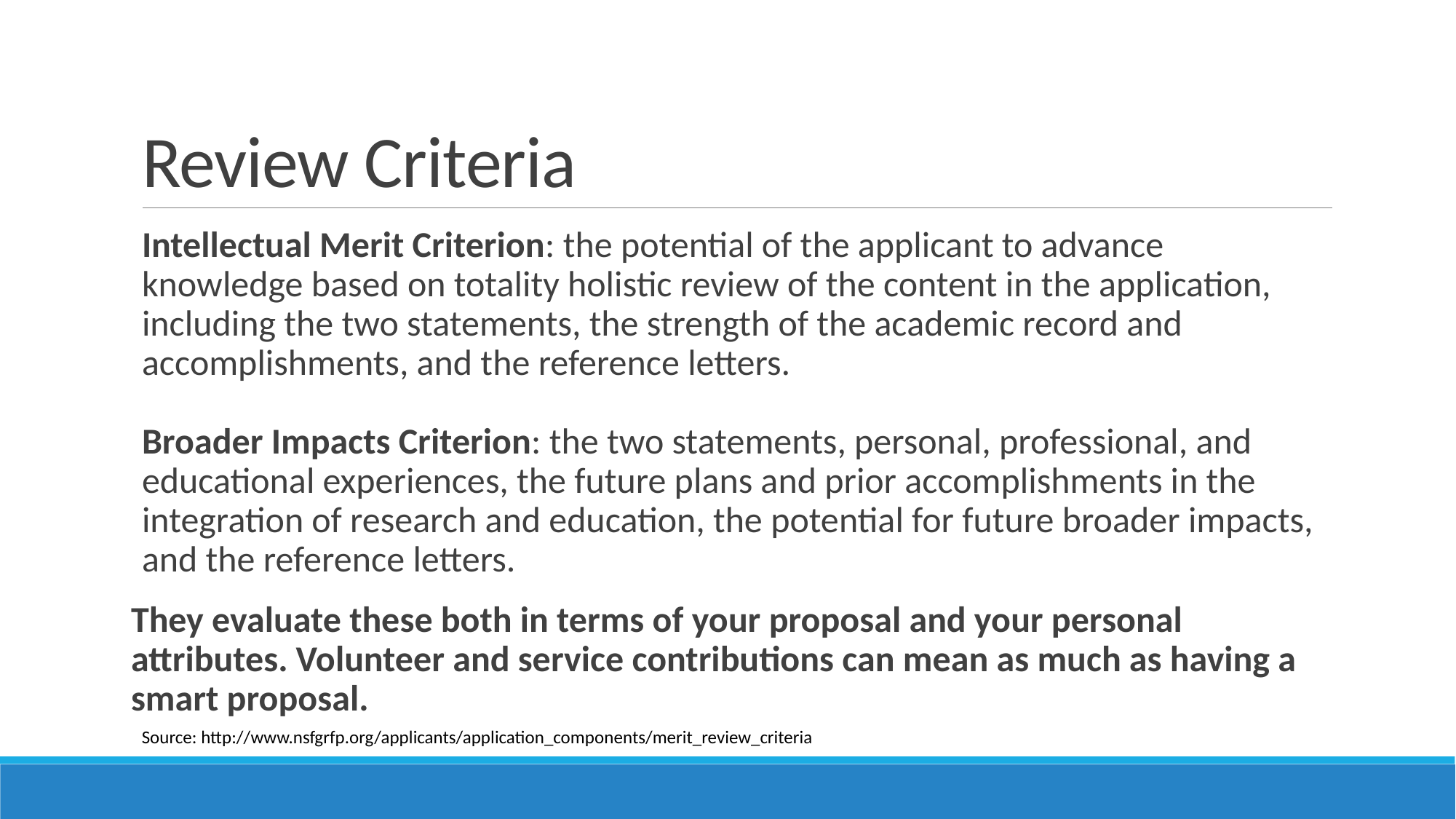

# Review Criteria
Intellectual Merit Criterion: the potential of the applicant to advance knowledge based on totality holistic review of the content in the application, including the two statements, the strength of the academic record and accomplishments, and the reference letters.
Broader Impacts Criterion: the two statements, personal, professional, and educational experiences, the future plans and prior accomplishments in the integration of research and education, the potential for future broader impacts, and the reference letters.
They evaluate these both in terms of your proposal and your personal attributes. Volunteer and service contributions can mean as much as having a smart proposal.

Source: http://www.nsfgrfp.org/applicants/application_components/merit_review_criteria